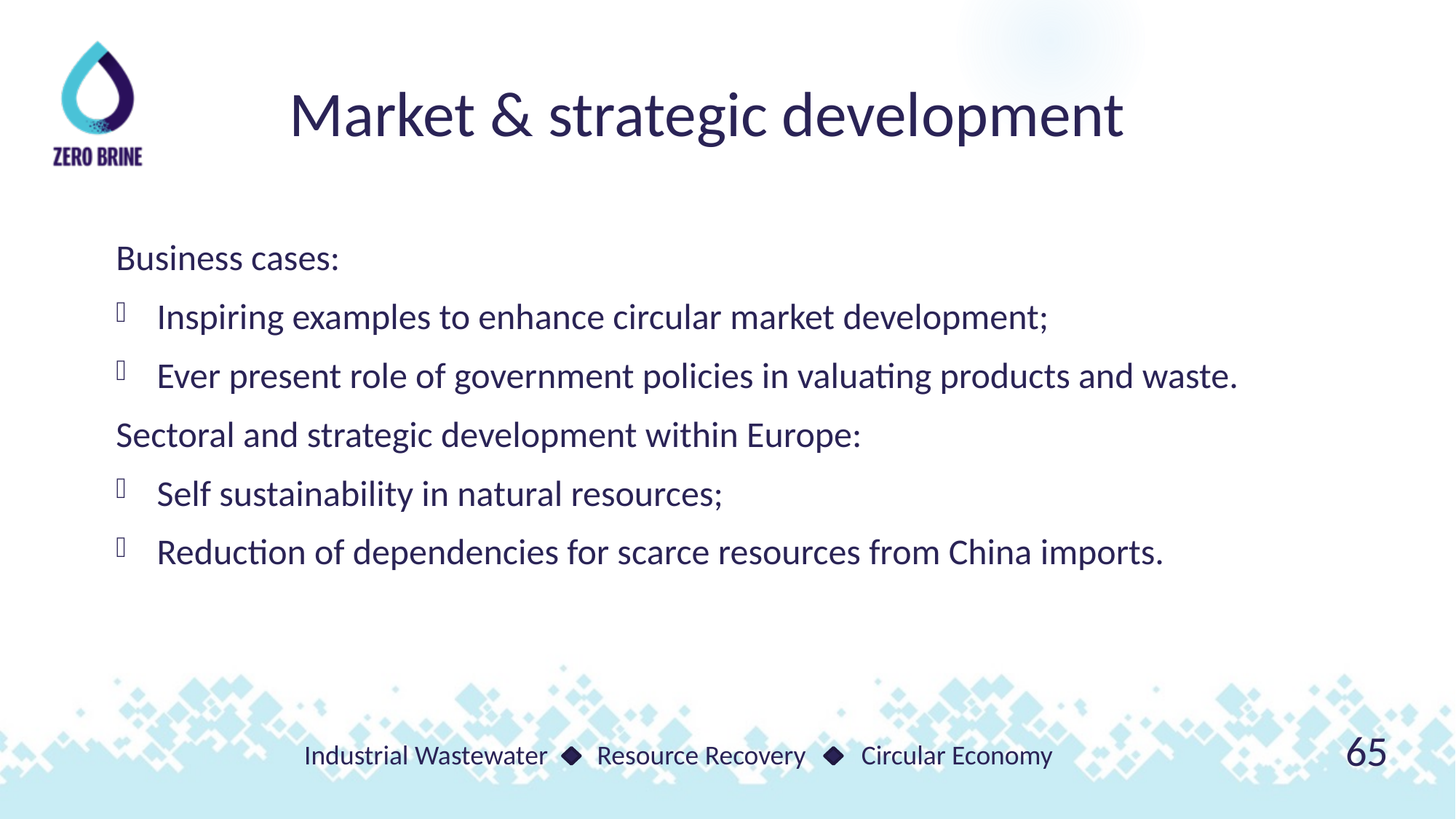

Market & strategic development
Business cases:
Inspiring examples to enhance circular market development;
Ever present role of government policies in valuating products and waste.
Sectoral and strategic development within Europe:
Self sustainability in natural resources;
Reduction of dependencies for scarce resources from China imports.

65